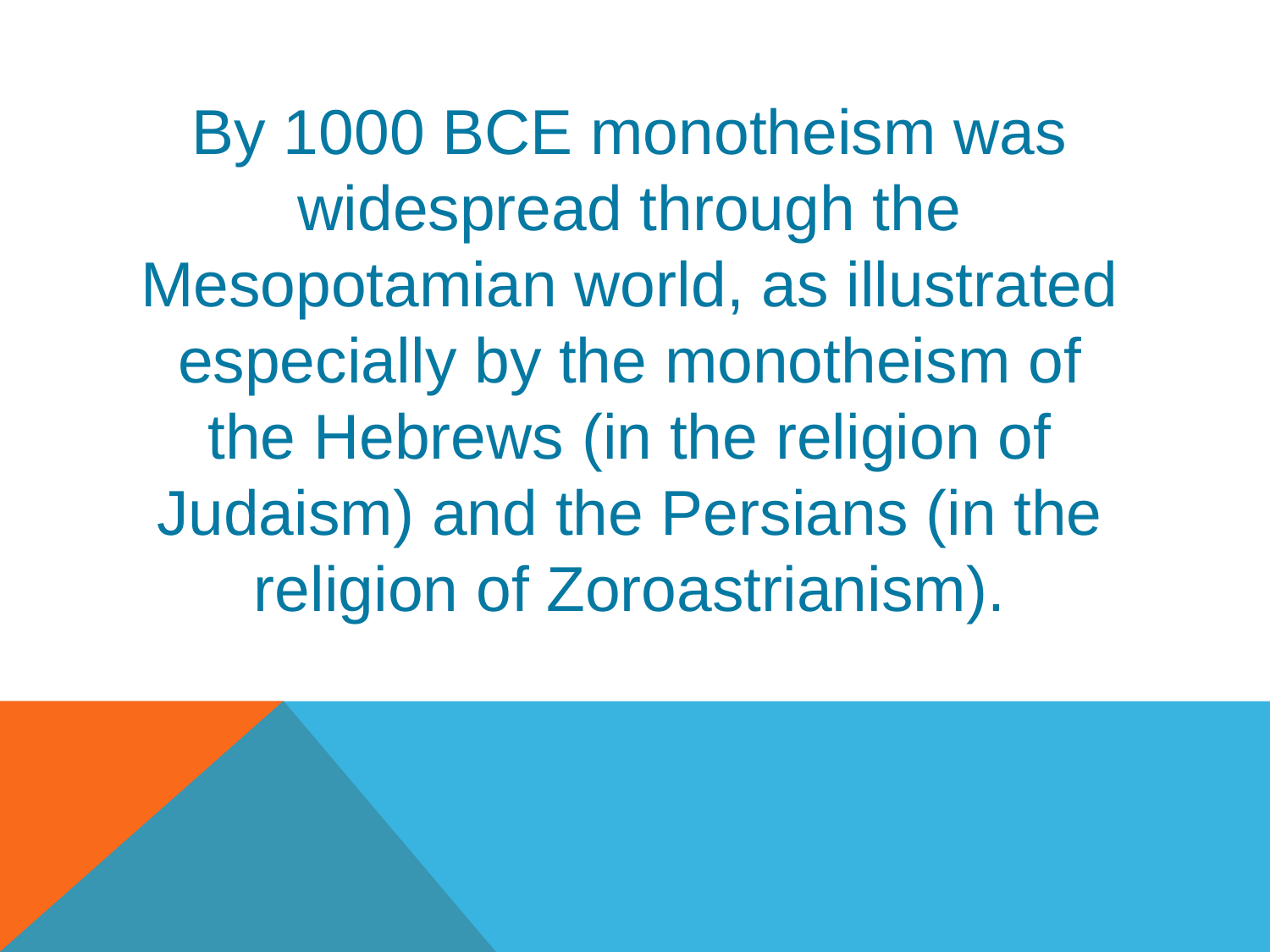

By 1000 BCE monotheism was widespread through the Mesopotamian world, as illustrated especially by the monotheism of the Hebrews (in the religion of Judaism) and the Persians (in the religion of Zoroastrianism).